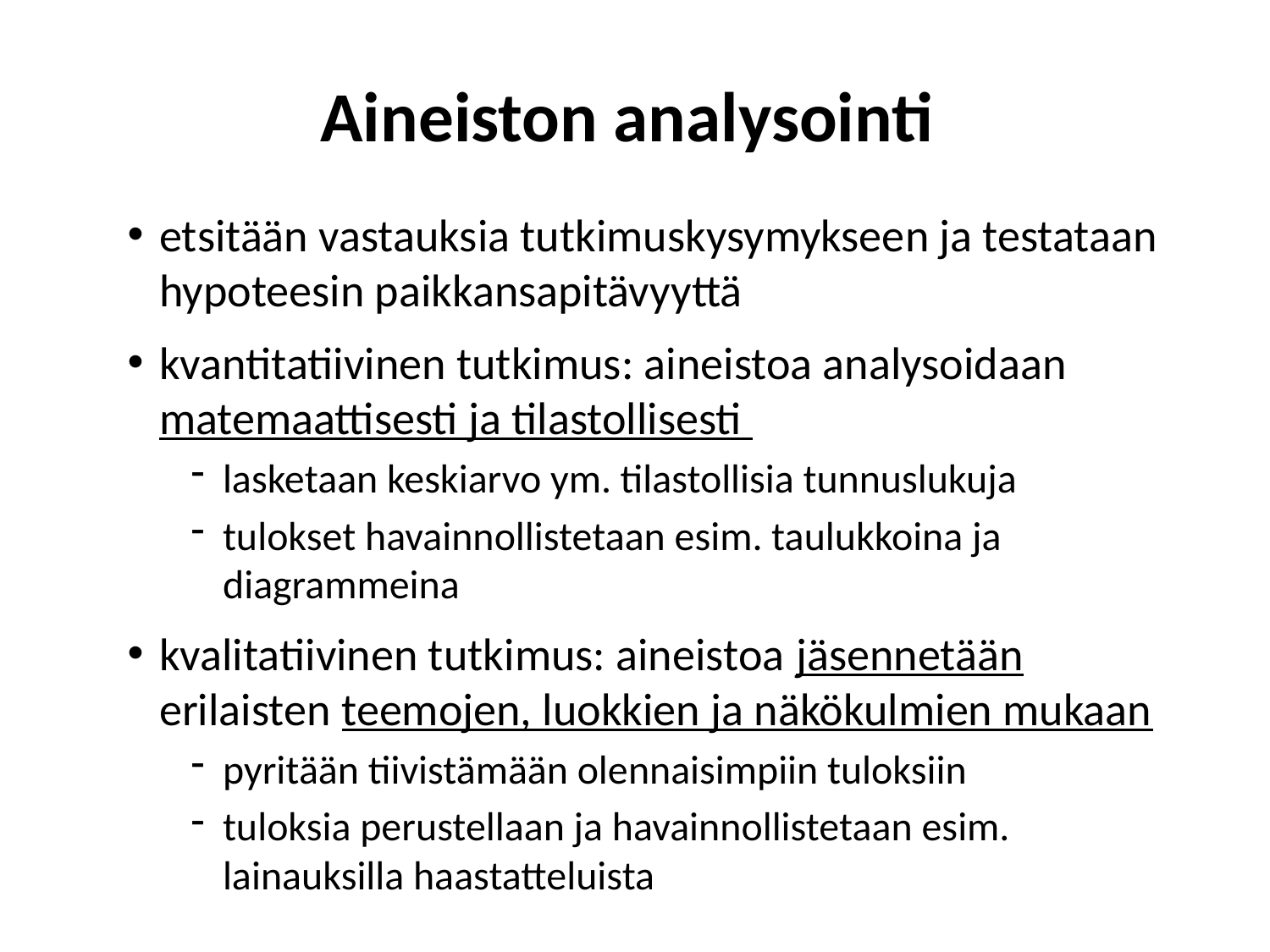

# Aineiston analysointi
etsitään vastauksia tutkimuskysymykseen ja testataan hypoteesin paikkansapitävyyttä
kvantitatiivinen tutkimus: aineistoa analysoidaan matemaattisesti ja tilastollisesti
lasketaan keskiarvo ym. tilastollisia tunnuslukuja
tulokset havainnollistetaan esim. taulukkoina ja diagrammeina
kvalitatiivinen tutkimus: aineistoa jäsennetään erilaisten teemojen, luokkien ja näkökulmien mukaan
pyritään tiivistämään olennaisimpiin tuloksiin
tuloksia perustellaan ja havainnollistetaan esim. lainauksilla haastatteluista